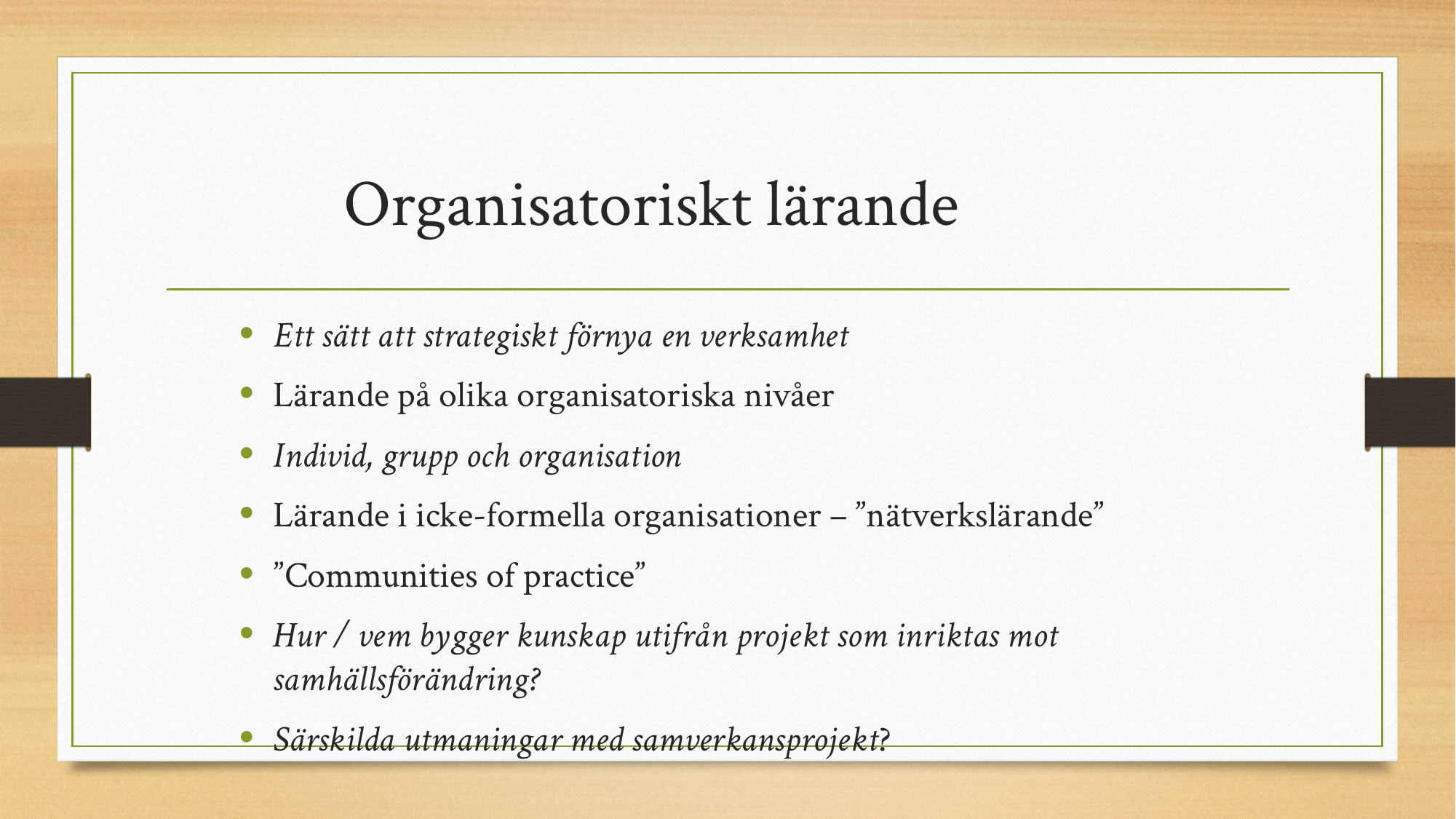

# Organisatoriskt lärande
Ett sätt att strategiskt förnya en verksamhet
Lärande på olika organisatoriska nivåer
Individ, grupp och organisation
Lärande i icke-formella organisationer – ”nätverkslärande”
”Communities of practice”
Hur / vem bygger kunskap utifrån projekt som inriktas mot samhällsförändring?
Särskilda utmaningar med samverkansprojekt?